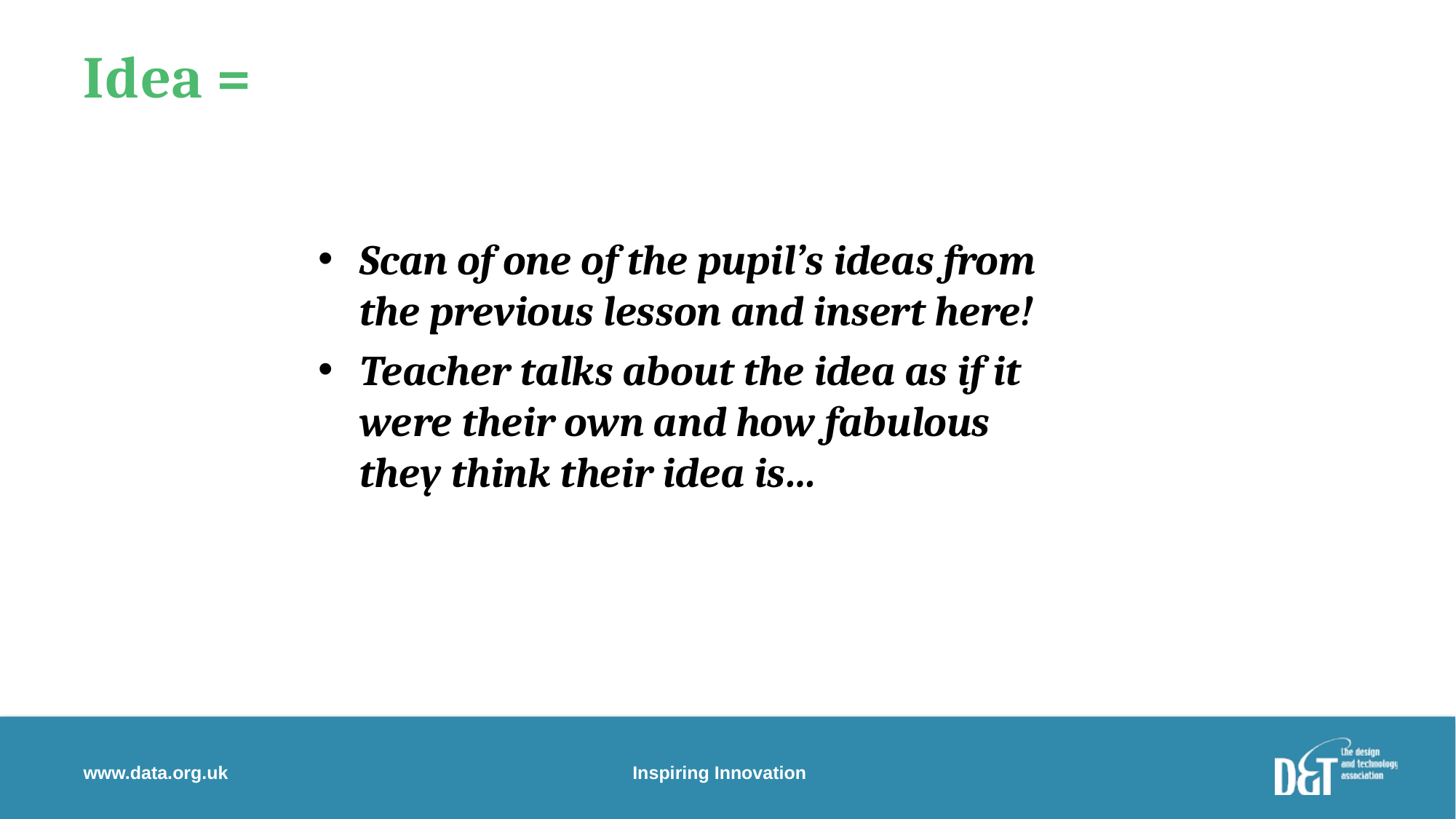

# Idea =
Scan of one of the pupil’s ideas from the previous lesson and insert here!
Teacher talks about the idea as if it were their own and how fabulous they think their idea is…